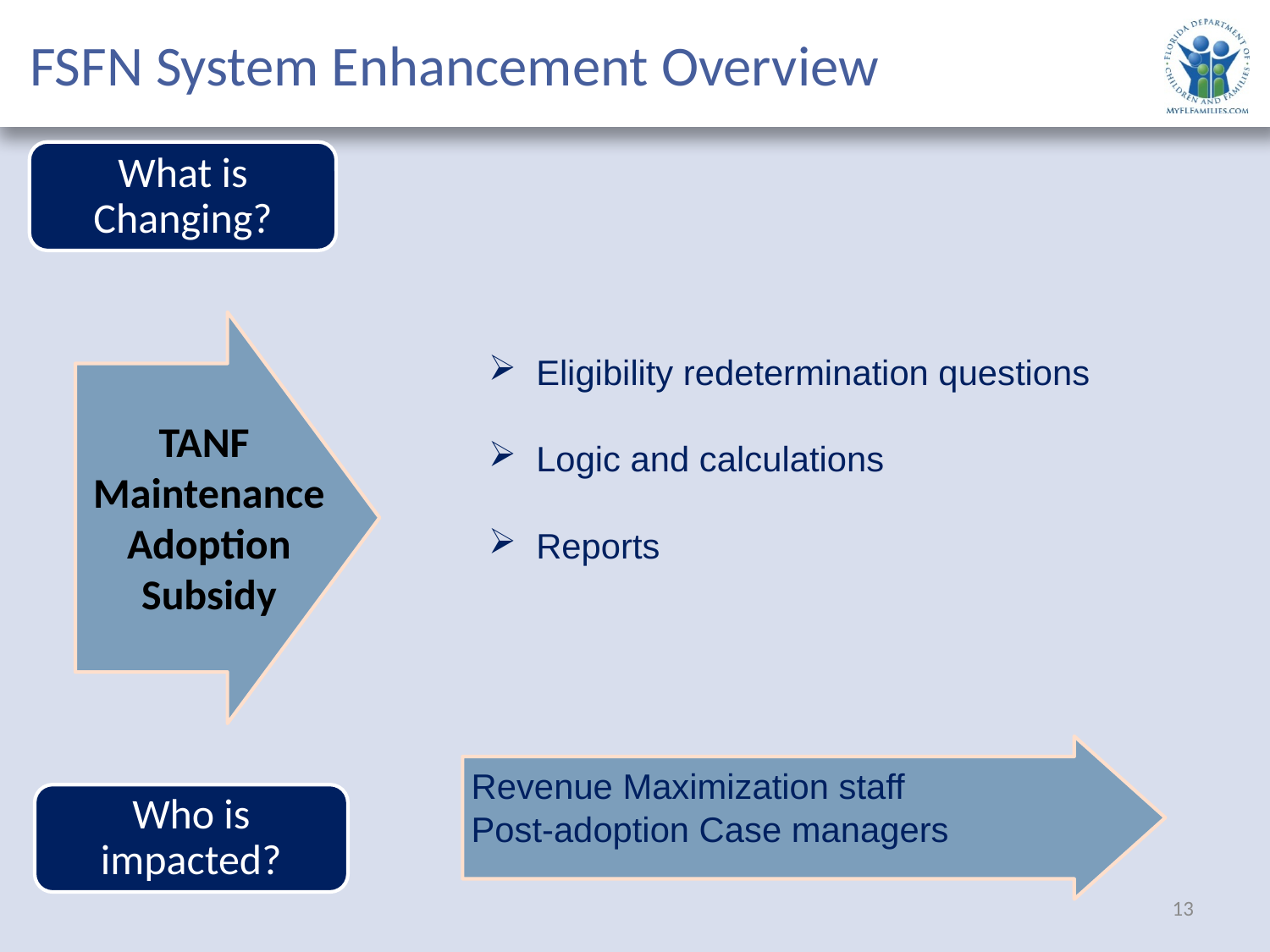

# FSFN System Enhancement Overview

What is Changing?

Eligibility redetermination questions

Logic and calculations

Reports

TANF
Maintenance Adoption Subsidy

Revenue Maximization staff
Post-adoption Case managers

Who is impacted?
13